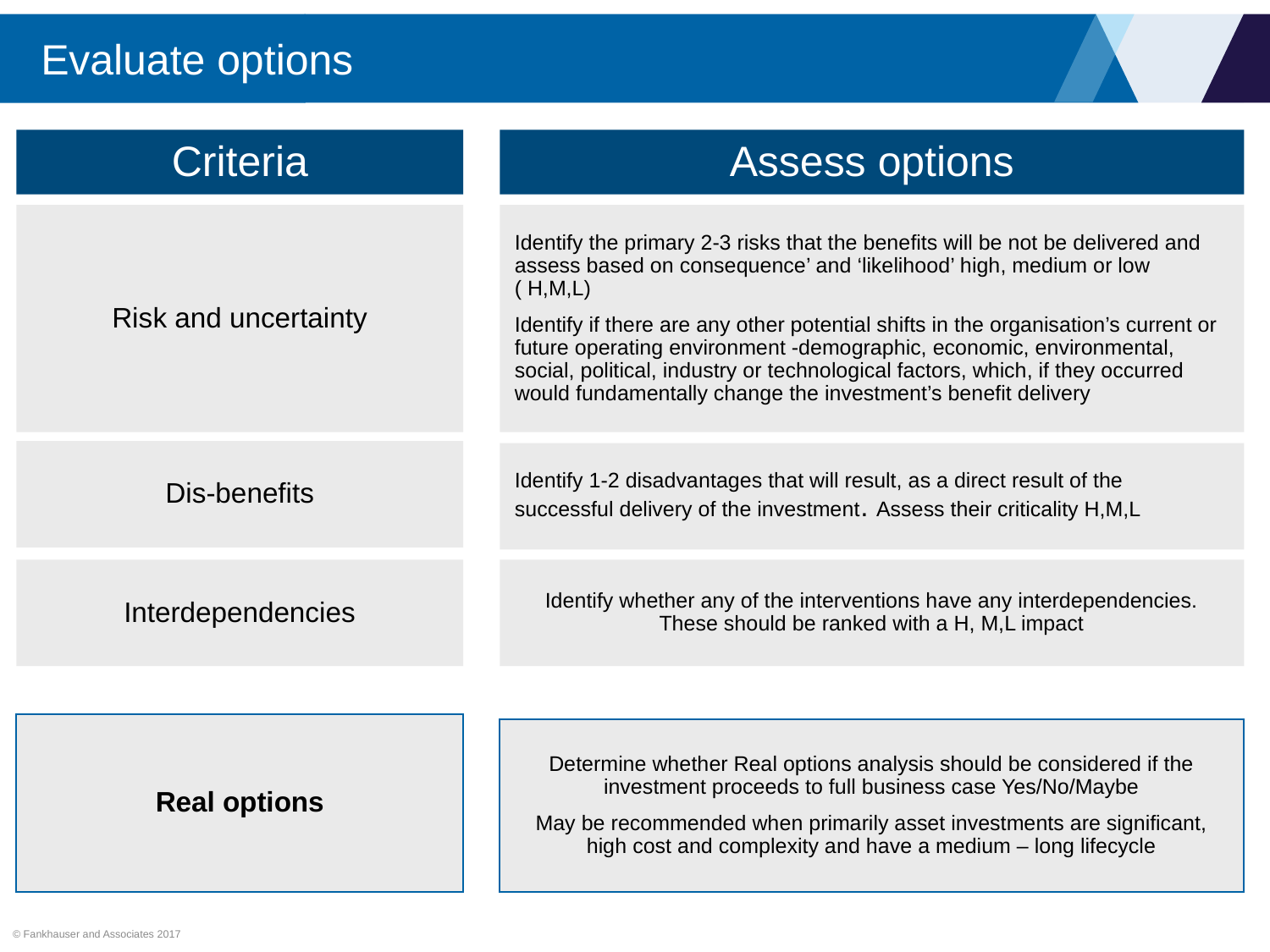

# Evaluate options
Criteria
Assess options
Risk and uncertainty
Identify the primary 2-3 risks that the benefits will be not be delivered and assess based on consequence’ and ‘likelihood’ high, medium or low ( H,M,L)
Identify if there are any other potential shifts in the organisation’s current or future operating environment -demographic, economic, environmental, social, political, industry or technological factors, which, if they occurred would fundamentally change the investment’s benefit delivery
Dis-benefits
Identify 1-2 disadvantages that will result, as a direct result of the successful delivery of the investment. Assess their criticality H,M,L
Interdependencies
Identify whether any of the interventions have any interdependencies. These should be ranked with a H, M,L impact
Real options
Determine whether Real options analysis should be considered if the investment proceeds to full business case Yes/No/Maybe
May be recommended when primarily asset investments are significant, high cost and complexity and have a medium – long lifecycle
© Fankhauser and Associates 2017